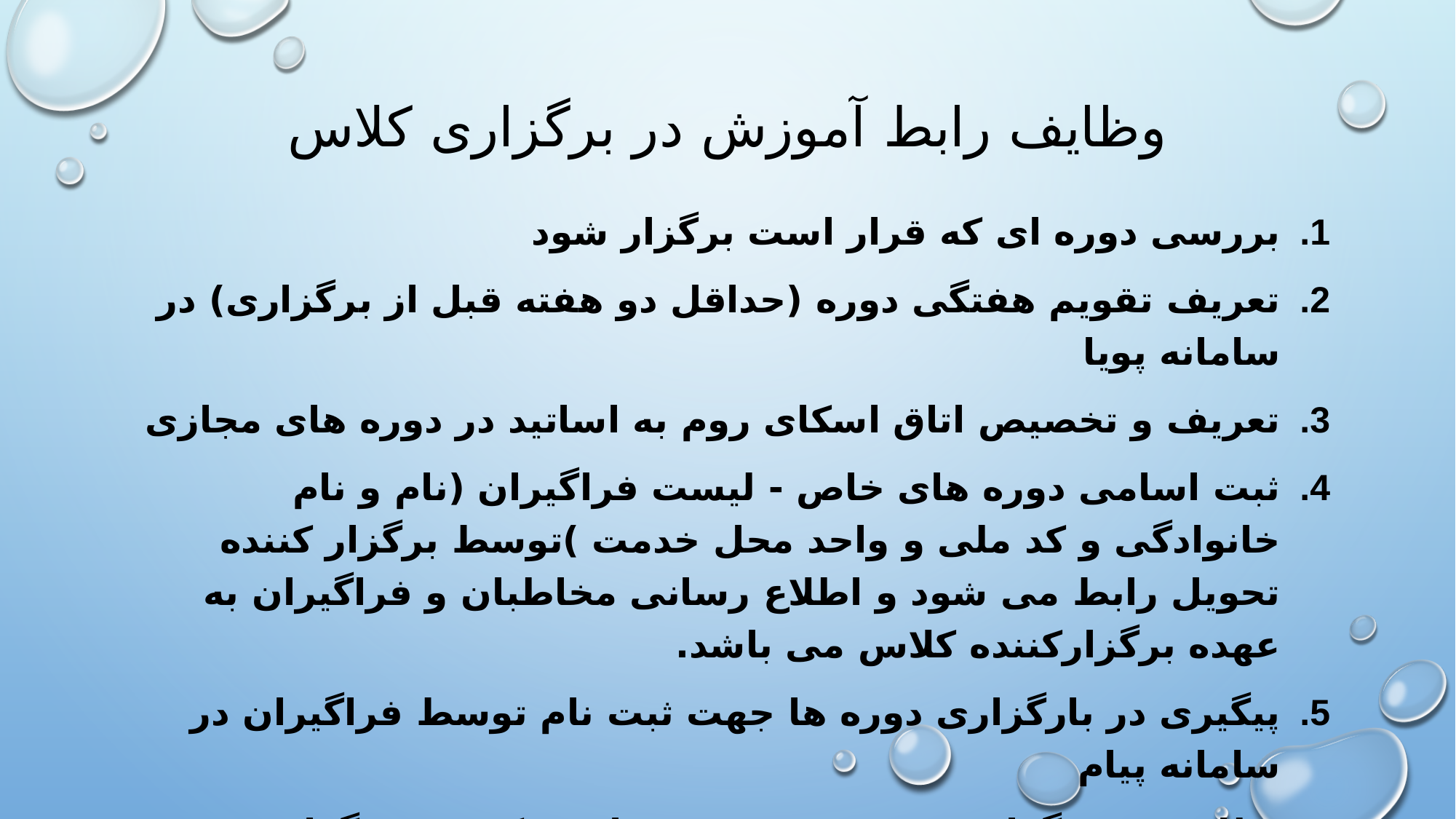

# وظایف رابط آموزش در برگزاری کلاس
بررسی دوره ای که قرار است برگزار شود
تعریف تقویم هفتگی دوره (حداقل دو هفته قبل از برگزاری) در سامانه پویا
تعریف و تخصیص اتاق اسکای روم به اساتید در دوره های مجازی
ثبت اسامی دوره های خاص - لیست فراگیران (نام و نام خانوادگی و کد ملی و واحد محل خدمت )توسط برگزار کننده تحویل رابط می شود و اطلاع رسانی مخاطبان و فراگیران به عهده برگزارکننده کلاس می باشد.
پیگیری در بارگزاری دوره ها جهت ثبت نام توسط فراگیران در سامانه پیام
نظارت بر برگزاری دوره ، حضور و غیاب و کیفیت برگزاری
ثبت غائبین و نمره فراگیران در سامانه پویا (حداکثر یک ماه بعد از برگزاری دوره)